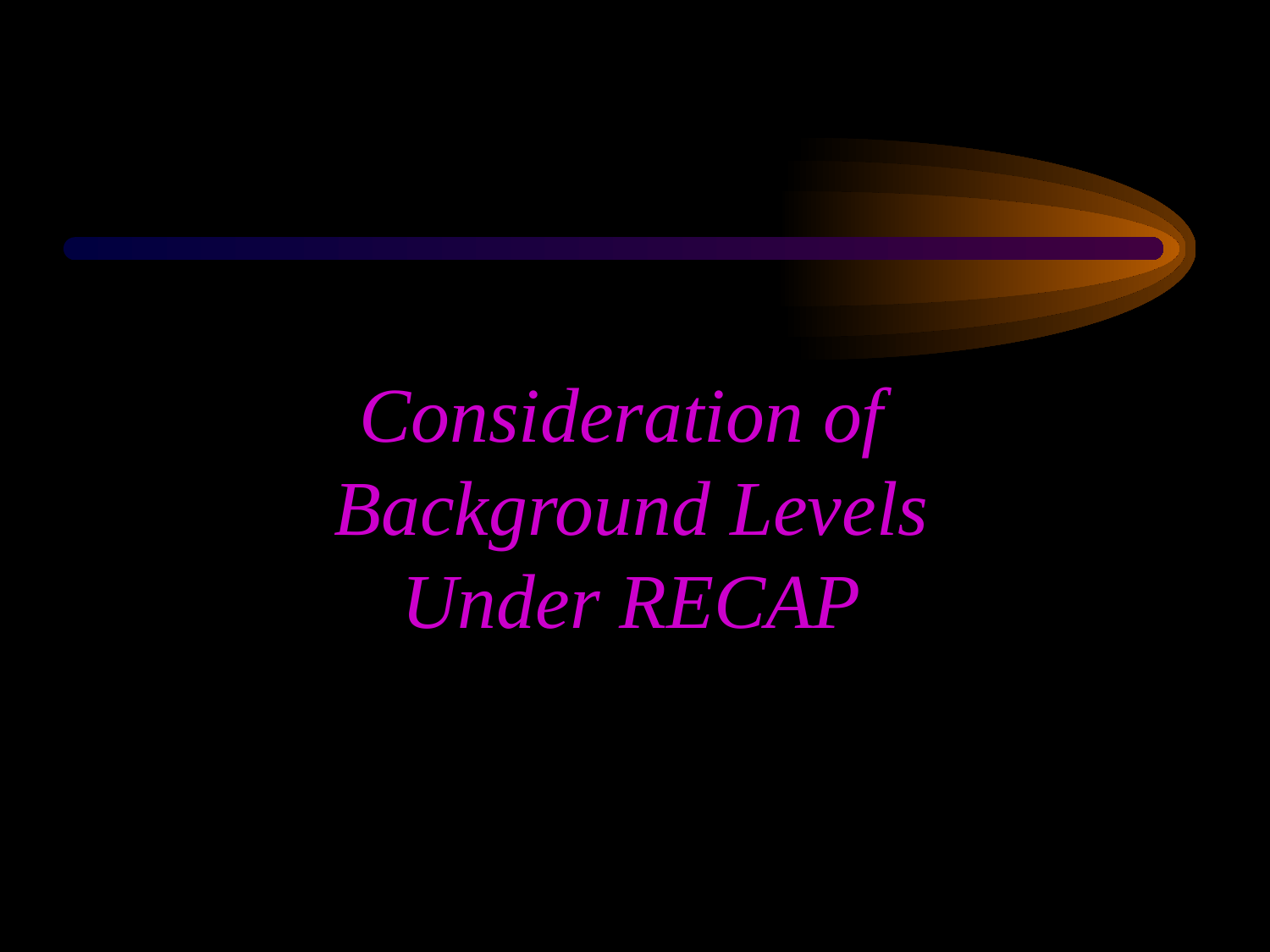

# Consideration of Background Levels Under RECAP